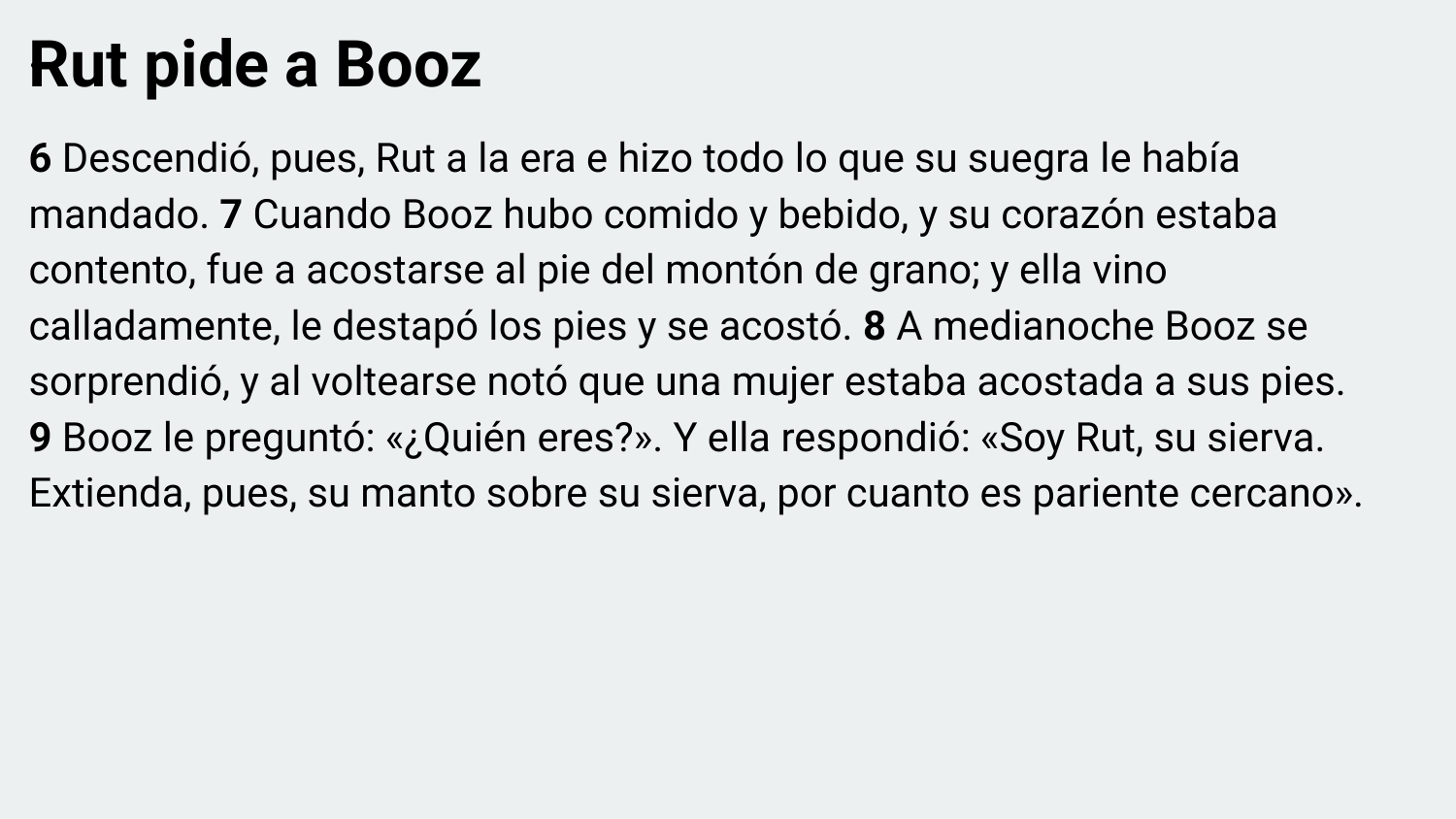

Rut pide a Booz
6 Descendió, pues, Rut a la era e hizo todo lo que su suegra le había mandado. 7 Cuando Booz hubo comido y bebido, y su corazón estaba contento, fue a acostarse al pie del montón de grano; y ella vino calladamente, le destapó los pies y se acostó. 8 A medianoche Booz se sorprendió, y al voltearse notó que una mujer estaba acostada a sus pies. 9 Booz le preguntó: «¿Quién eres?». Y ella respondió: «Soy Rut, su sierva. Extienda, pues, su manto sobre su sierva, por cuanto es pariente cercano».

.